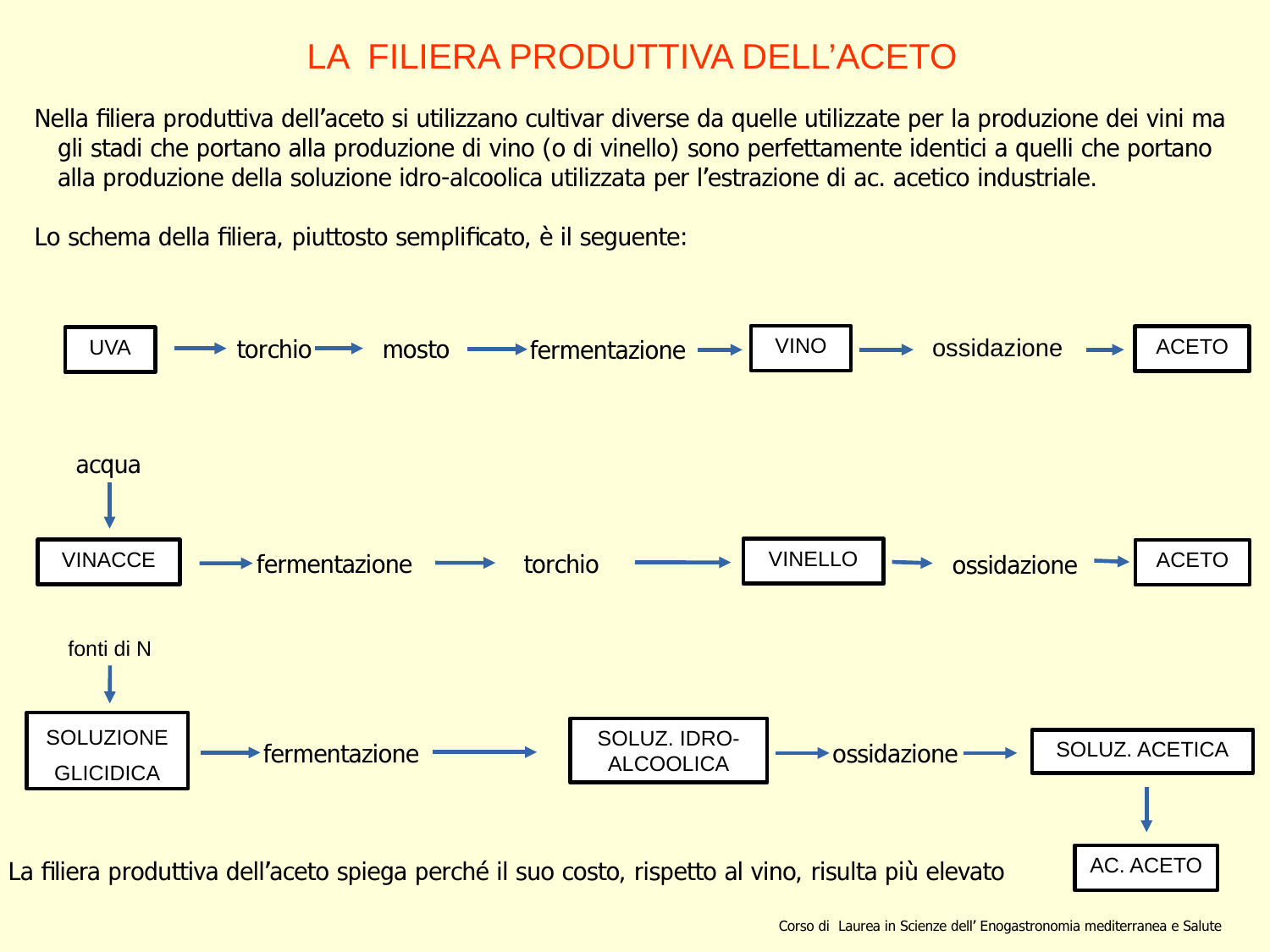

LA  FILIERA PRODUTTIVA DELL’ACETO
Nella filiera produttiva dell’aceto si utilizzano cultivar diverse da quelle utilizzate per la produzione dei vini ma
   gli stadi che portano alla produzione di vino (o di vinello) sono perfettamente identici a quelli che portano
   alla produzione della soluzione idro-alcoolica utilizzata per l’estrazione di ac. acetico industriale.

Lo schema della filiera, piuttosto semplificato, è il seguente:

VINO

ACETO

UVA
ossidazione
torchio
mosto
fermentazione

acqua

VINELLO

VINACCE

ACETO
fermentazione
torchio
ossidazione

fonti di N

SOLUZIONE
GLICIDICA

SOLUZ. IDRO-ALCOOLICA

SOLUZ. ACETICA
ossidazione
fermentazione

AC. ACETO
La filiera produttiva dell’aceto spiega perché il suo costo, rispetto al vino, risulta più elevato
Corso di  Laurea in Scienze dell’ Enogastronomia mediterranea e Salute